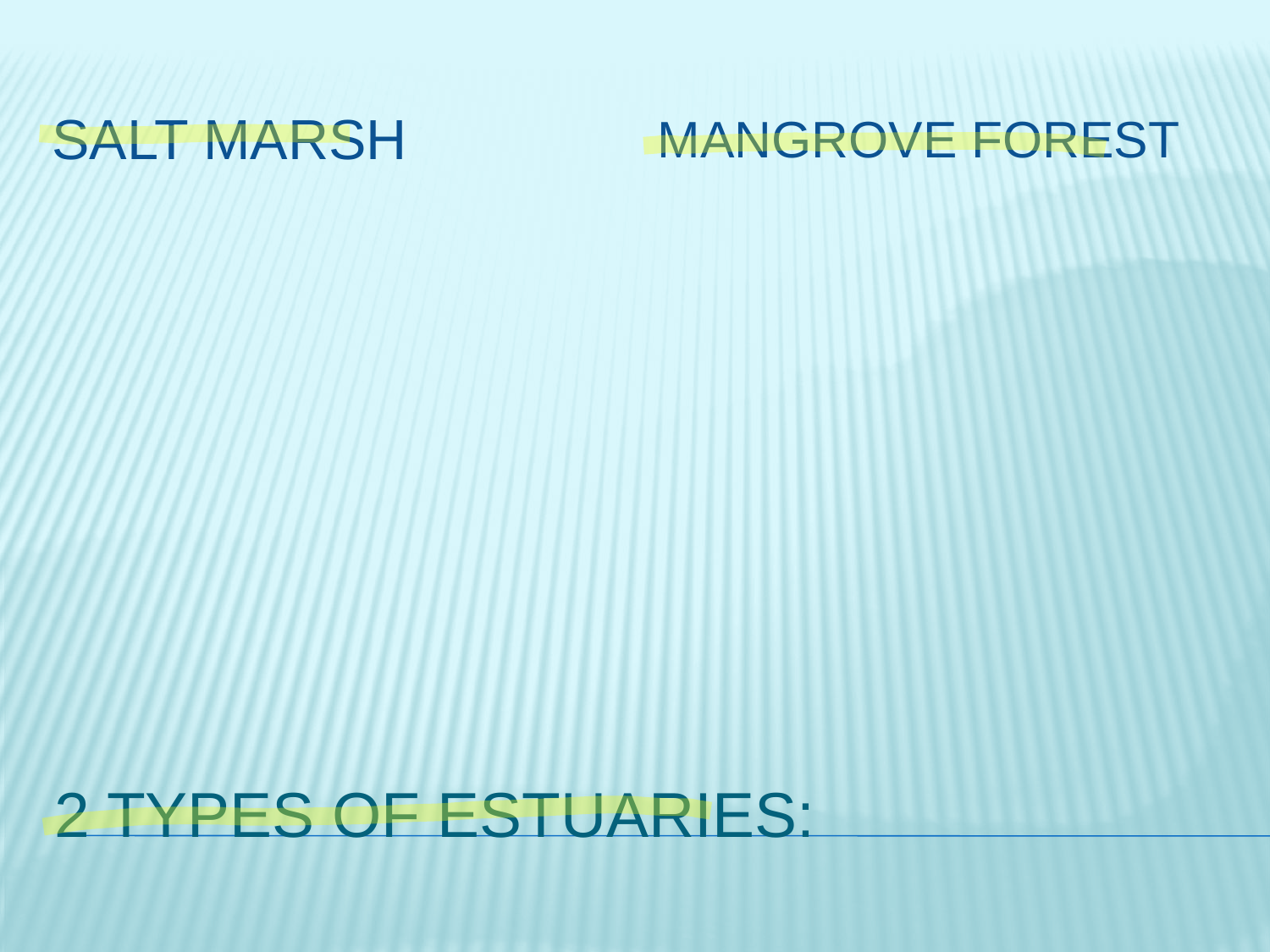

Salt marsh
Mangrove forest

# 2 types of estuaries: